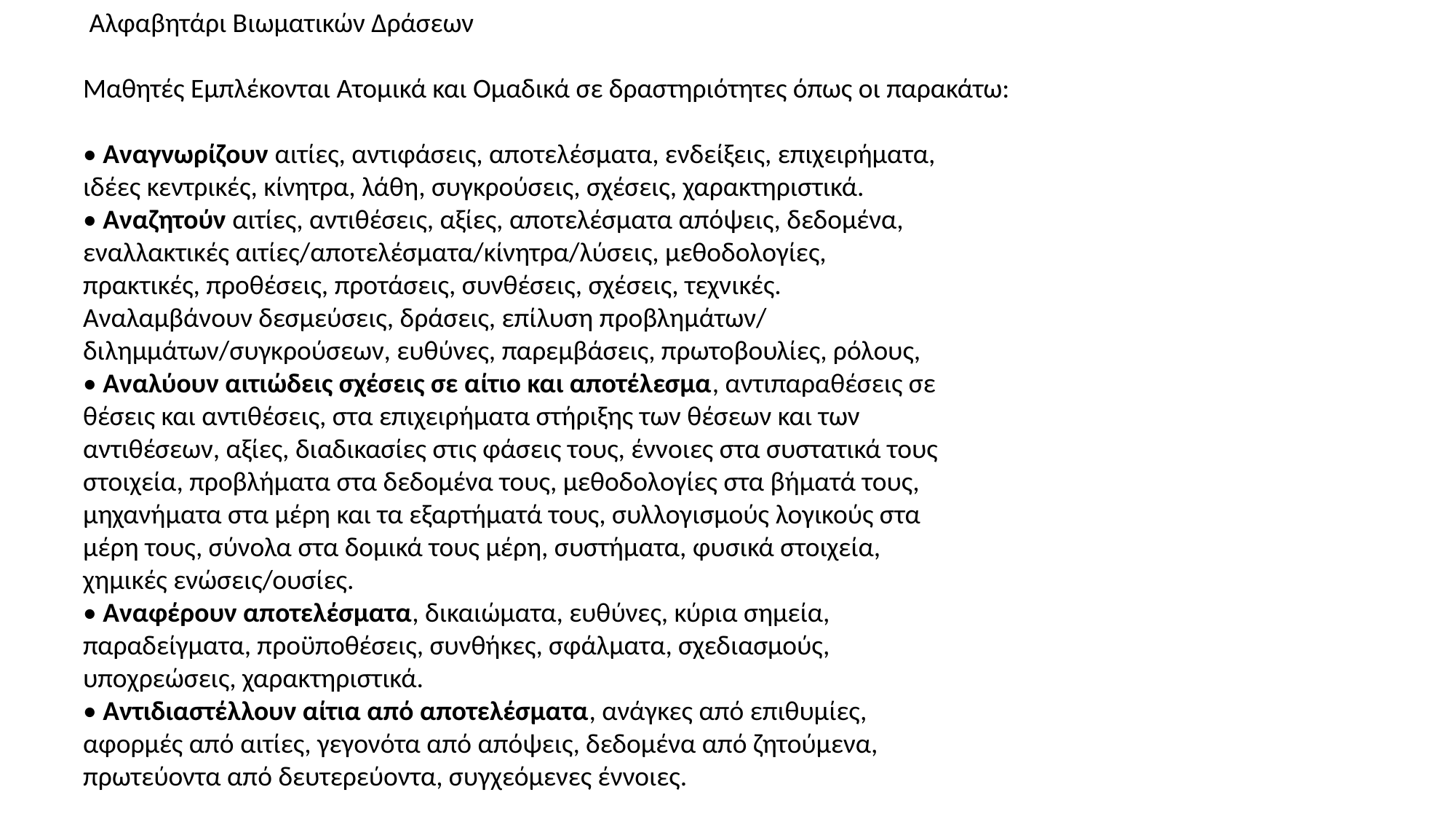

Αλφαβητάρι Βιωματικών Δράσεων

Μαθητές Εμπλέκονται Ατομικά και Ομαδικά σε δραστηριότητες όπως οι παρακάτω:

• Αναγνωρίζουν αιτίες, αντιφάσεις, αποτελέσματα, ενδείξεις, επιχειρήματα,
ιδέες κεντρικές, κίνητρα, λάθη, συγκρούσεις, σχέσεις, χαρακτηριστικά.
• Αναζητούν αιτίες, αντιθέσεις, αξίες, αποτελέσματα απόψεις, δεδομένα,
εναλλακτικές αιτίες/αποτελέσματα/κίνητρα/λύσεις, μεθοδολογίες,
πρακτικές, προθέσεις, προτάσεις, συνθέσεις, σχέσεις, τεχνικές.
Αναλαμβάνουν δεσμεύσεις, δράσεις, επίλυση προβλημάτων/
διλημμάτων/συγκρούσεων, ευθύνες, παρεμβάσεις, πρωτοβουλίες, ρόλους,
• Αναλύουν αιτιώδεις σχέσεις σε αίτιο και αποτέλεσμα, αντιπαραθέσεις σε
θέσεις και αντιθέσεις, στα επιχειρήματα στήριξης των θέσεων και των
αντιθέσεων, αξίες, διαδικασίες στις φάσεις τους, έννοιες στα συστατικά τους
στοιχεία, προβλήματα στα δεδομένα τους, μεθοδολογίες στα βήματά τους,
μηχανήματα στα μέρη και τα εξαρτήματά τους, συλλογισμούς λογικούς στα
μέρη τους, σύνολα στα δομικά τους μέρη, συστήματα, φυσικά στοιχεία,
χημικές ενώσεις/ουσίες.
• Αναφέρουν αποτελέσματα, δικαιώματα, ευθύνες, κύρια σημεία,
παραδείγματα, προϋποθέσεις, συνθήκες, σφάλματα, σχεδιασμούς,
υποχρεώσεις, χαρακτηριστικά.
• Αντιδιαστέλλουν αίτια από αποτελέσματα, ανάγκες από επιθυμίες,
αφορμές από αιτίες, γεγονότα από απόψεις, δεδομένα από ζητούμενα,
πρωτεύοντα από δευτερεύοντα, συγχεόμενες έννοιες.